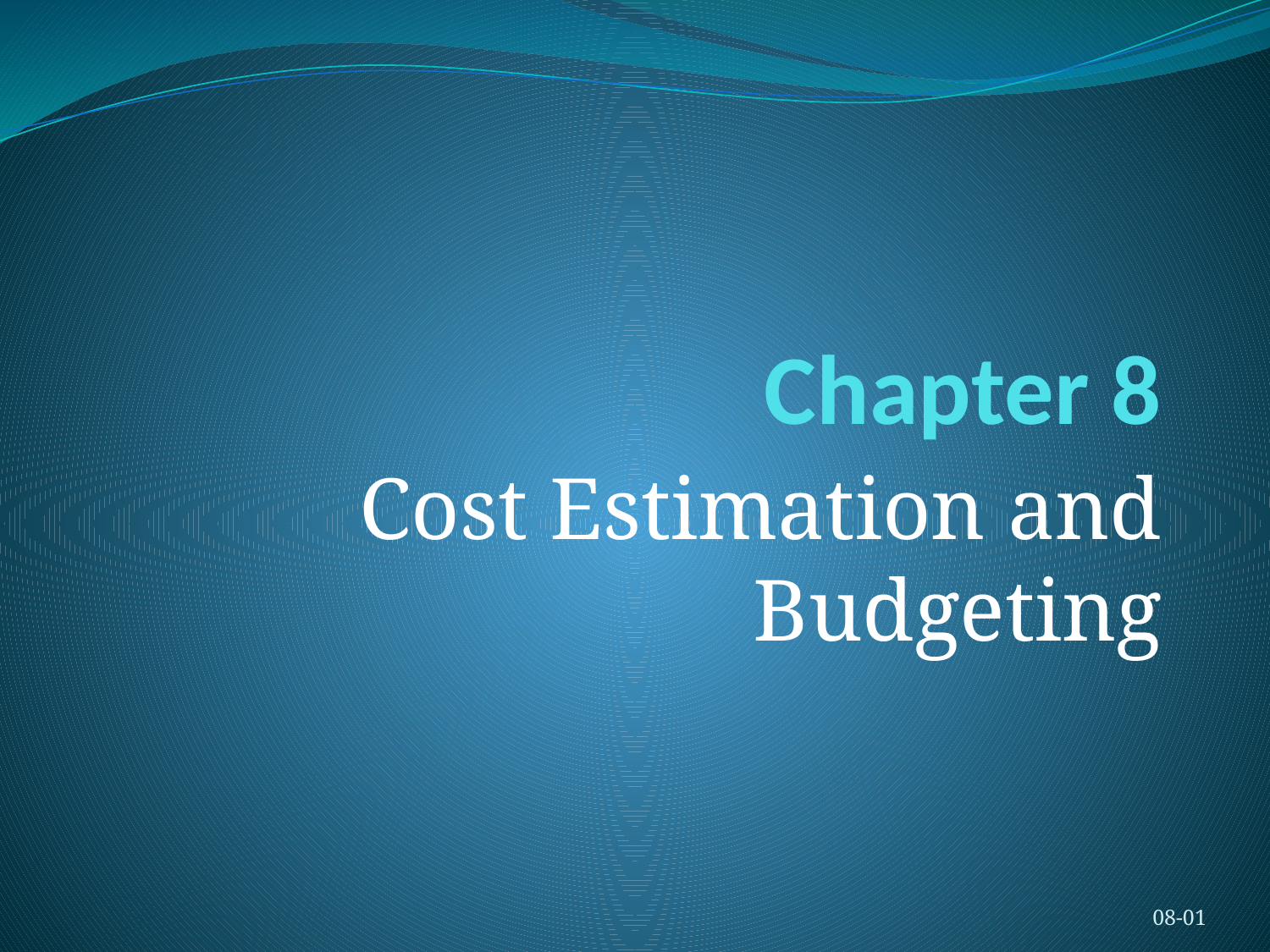

# Chapter 8
Cost Estimation and Budgeting
08-01